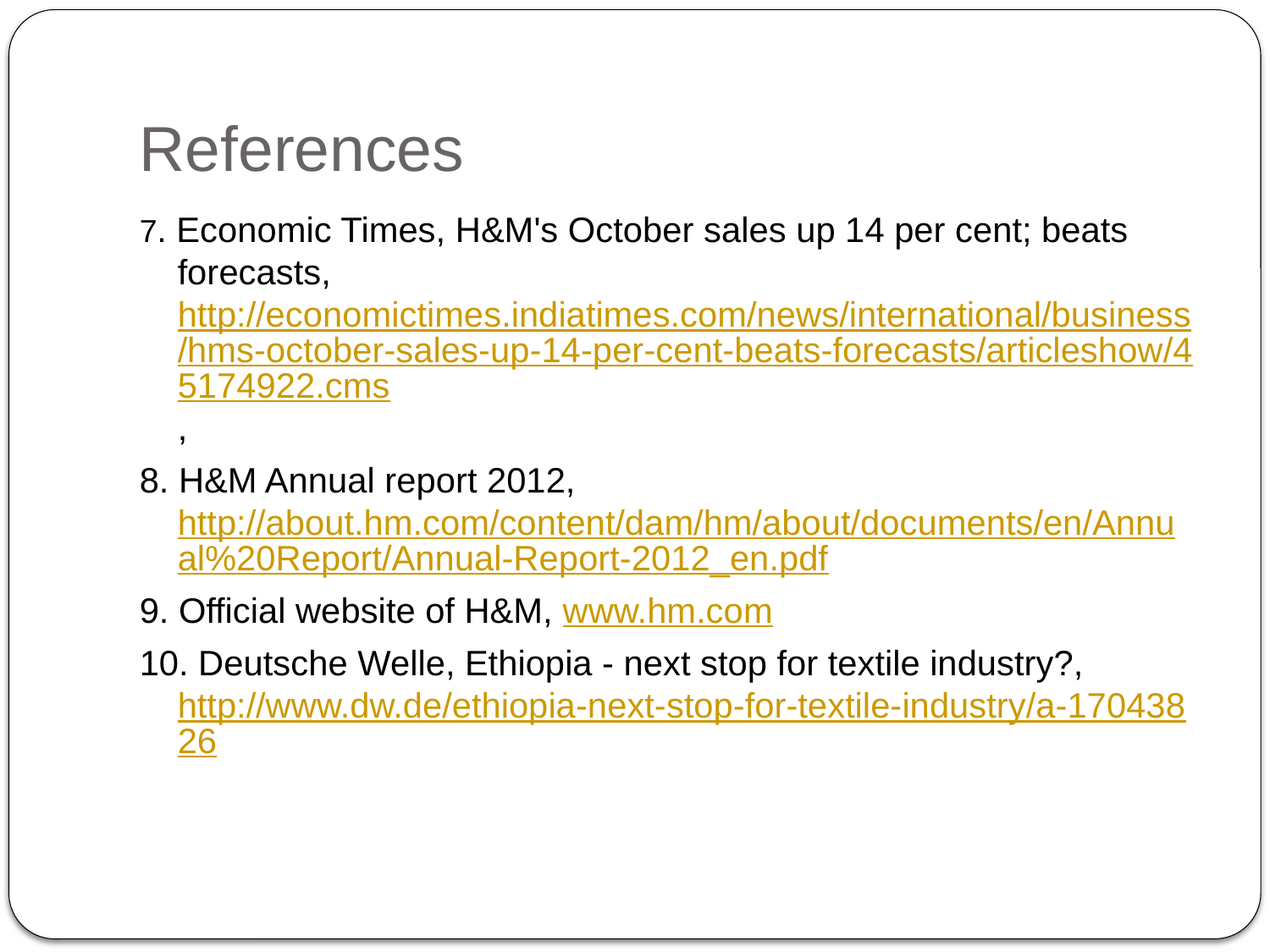

# References
7. Economic Times, H&M's October sales up 14 per cent; beats forecasts,
http://economictimes.indiatimes.com/news/international/business/hms-october-sales-up-14-per-cent-beats-forecasts/articleshow/45174922.cms,
8. H&M Annual report 2012, http://about.hm.com/content/dam/hm/about/documents/en/Annual%20Report/Annual-Report-2012_en.pdf
9. Official website of H&M, www.hm.com
10. Deutsche Welle, Ethiopia - next stop for textile industry?, http://www.dw.de/ethiopia-next-stop-for-textile-industry/a-17043826